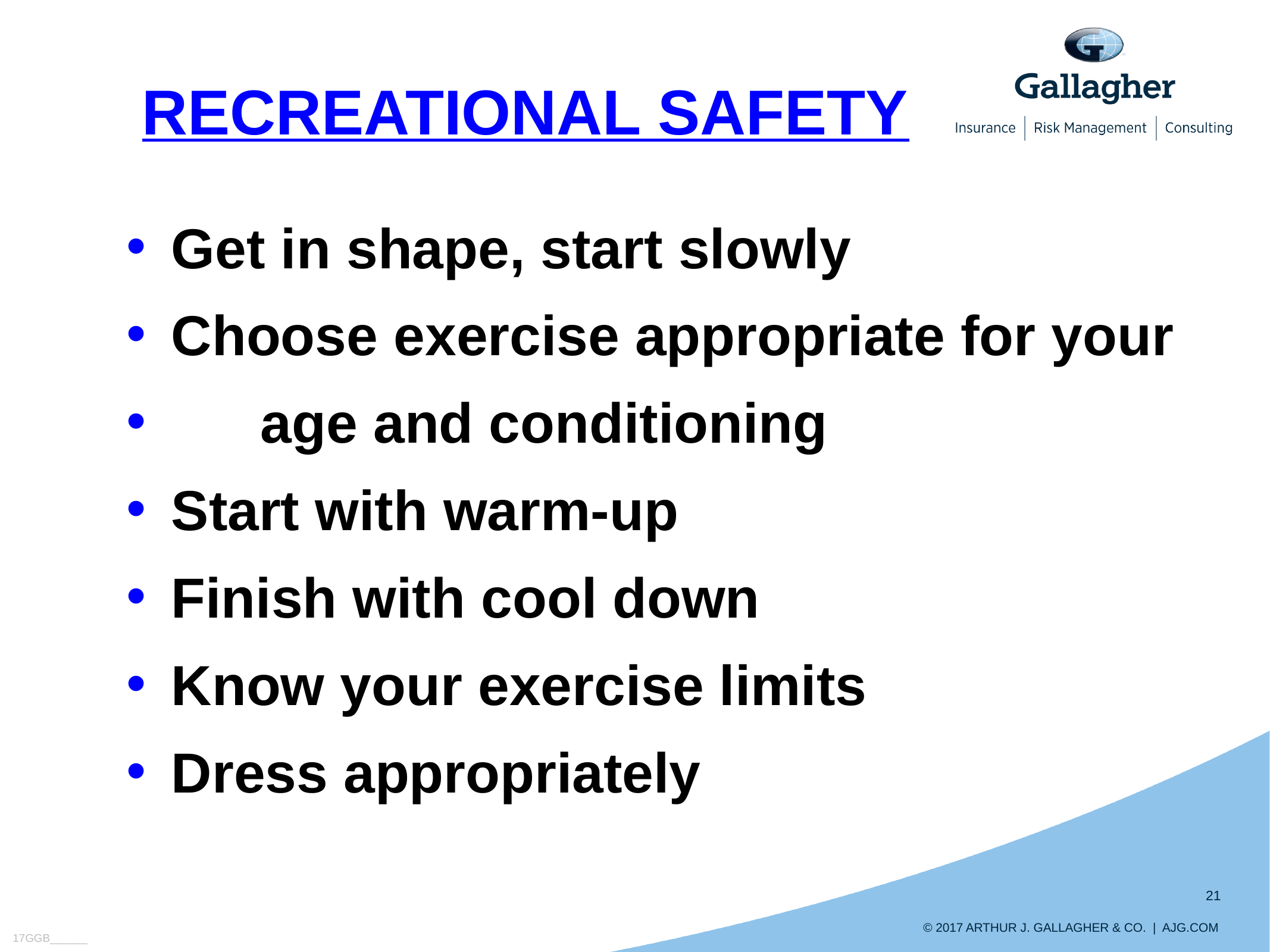

RECREATIONAL SAFETY
Get in shape, start slowly
Choose exercise appropriate for your
	age and conditioning
Start with warm-up
Finish with cool down
Know your exercise limits
Dress appropriately